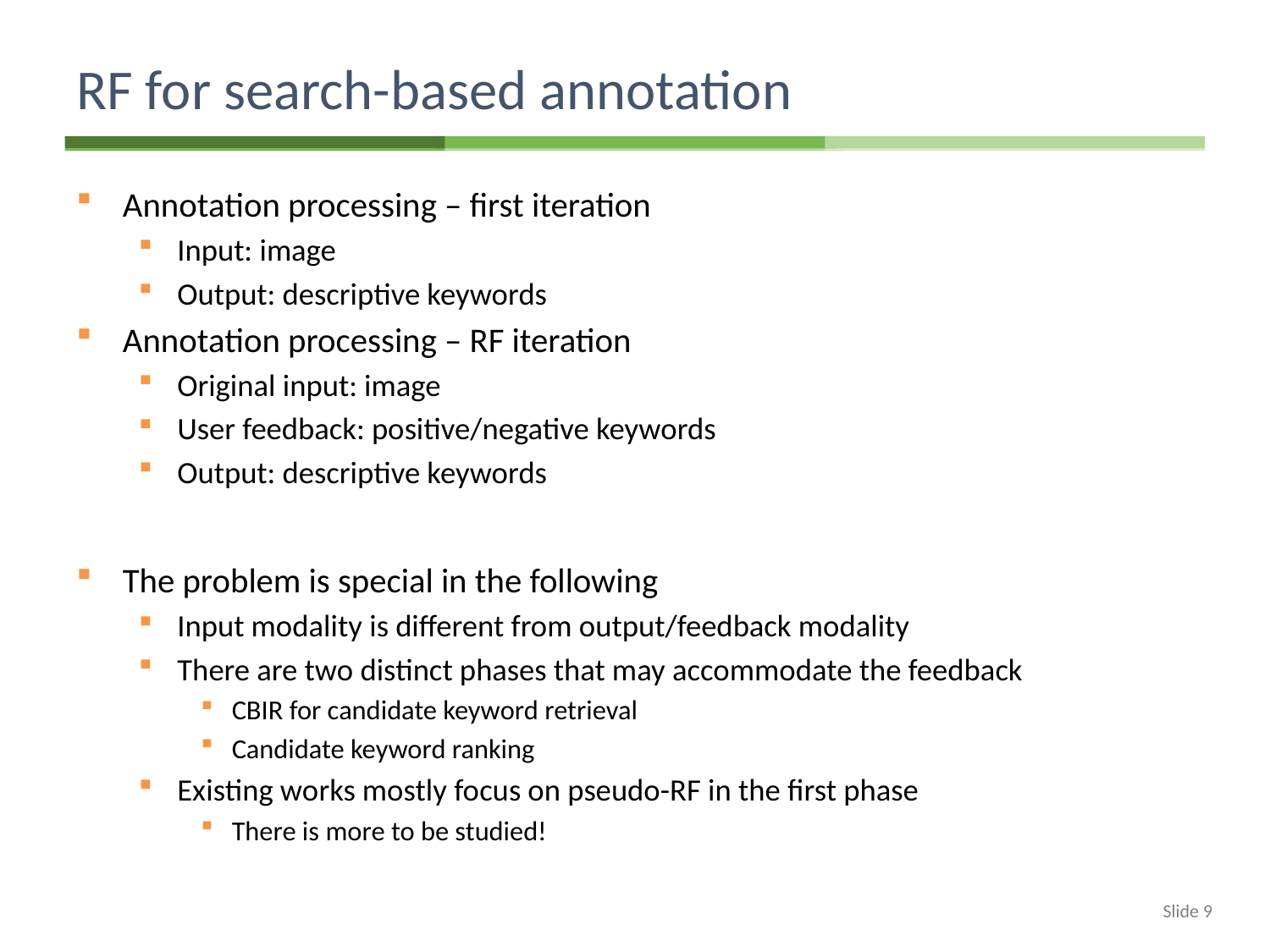

# RF for search-based annotation
Annotation processing – first iteration
Input: image
Output: descriptive keywords
Annotation processing – RF iteration
Original input: image
User feedback: positive/negative keywords
Output: descriptive keywords

The problem is special in the following
Input modality is different from output/feedback modality
There are two distinct phases that may accommodate the feedback
CBIR for candidate keyword retrieval
Candidate keyword ranking
Existing works mostly focus on pseudo-RF in the first phase
There is more to be studied!